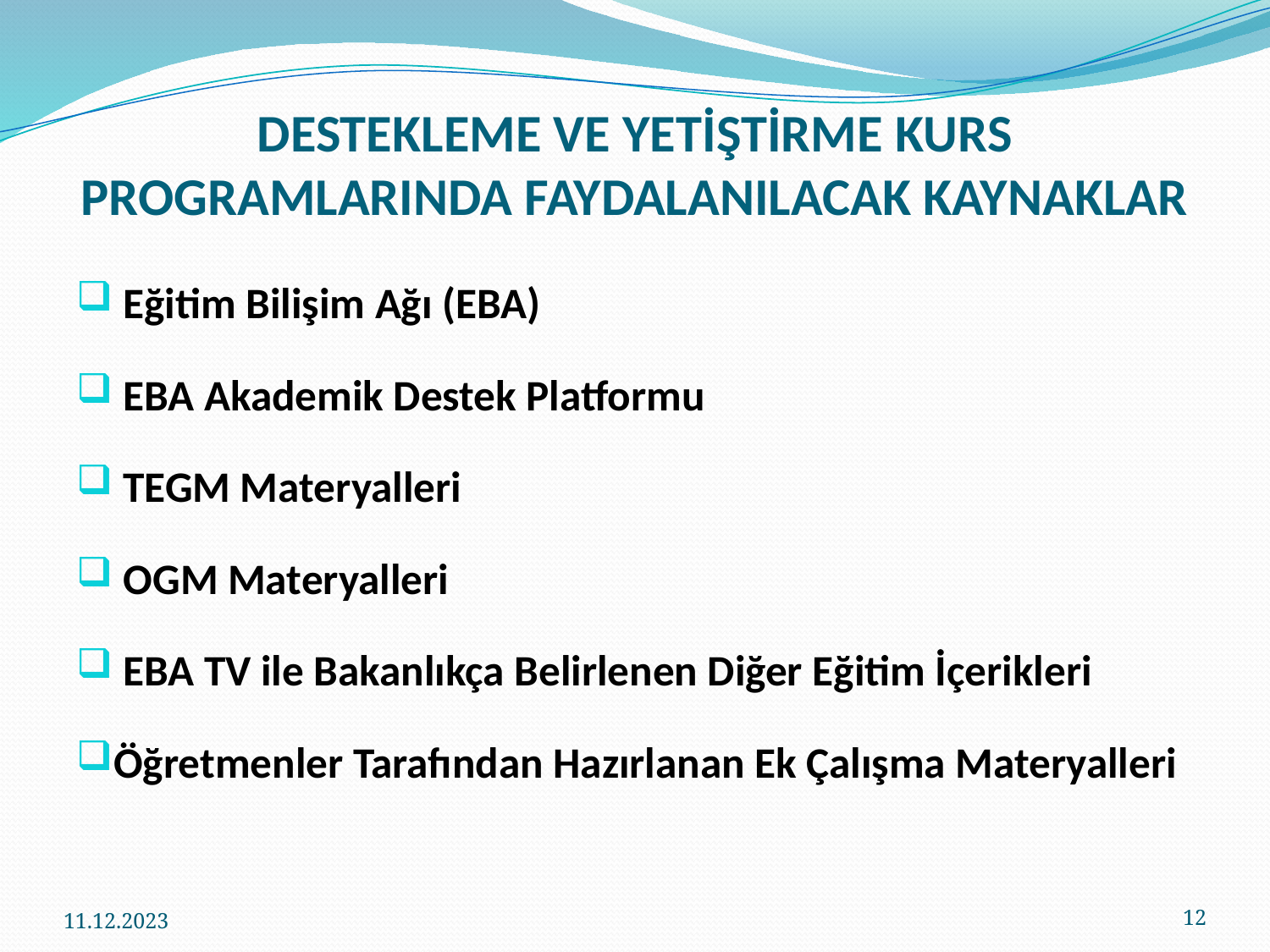

# DESTEKLEME VE YETİŞTİRME KURS PROGRAMLARINDA FAYDALANILACAK KAYNAKLAR
 Eğitim Bilişim Ağı (EBA)
 EBA Akademik Destek Platformu
 TEGM Materyalleri
 OGM Materyalleri
 EBA TV ile Bakanlıkça Belirlenen Diğer Eğitim İçerikleri
Öğretmenler Tarafından Hazırlanan Ek Çalışma Materyalleri
11.12.2023
12